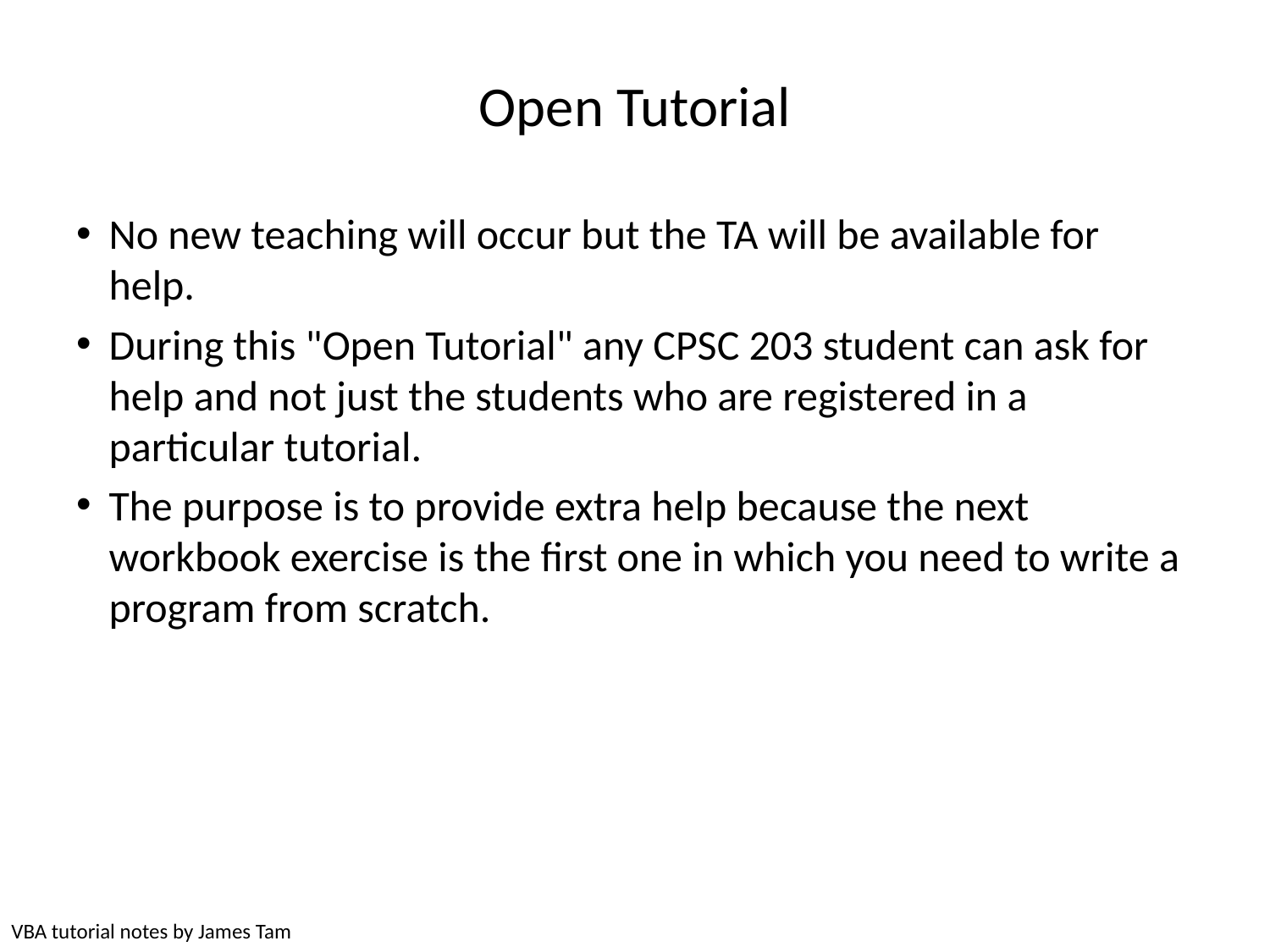

# Open Tutorial
No new teaching will occur but the TA will be available for help.
During this "Open Tutorial" any CPSC 203 student can ask for help and not just the students who are registered in a particular tutorial.
The purpose is to provide extra help because the next workbook exercise is the first one in which you need to write a program from scratch.